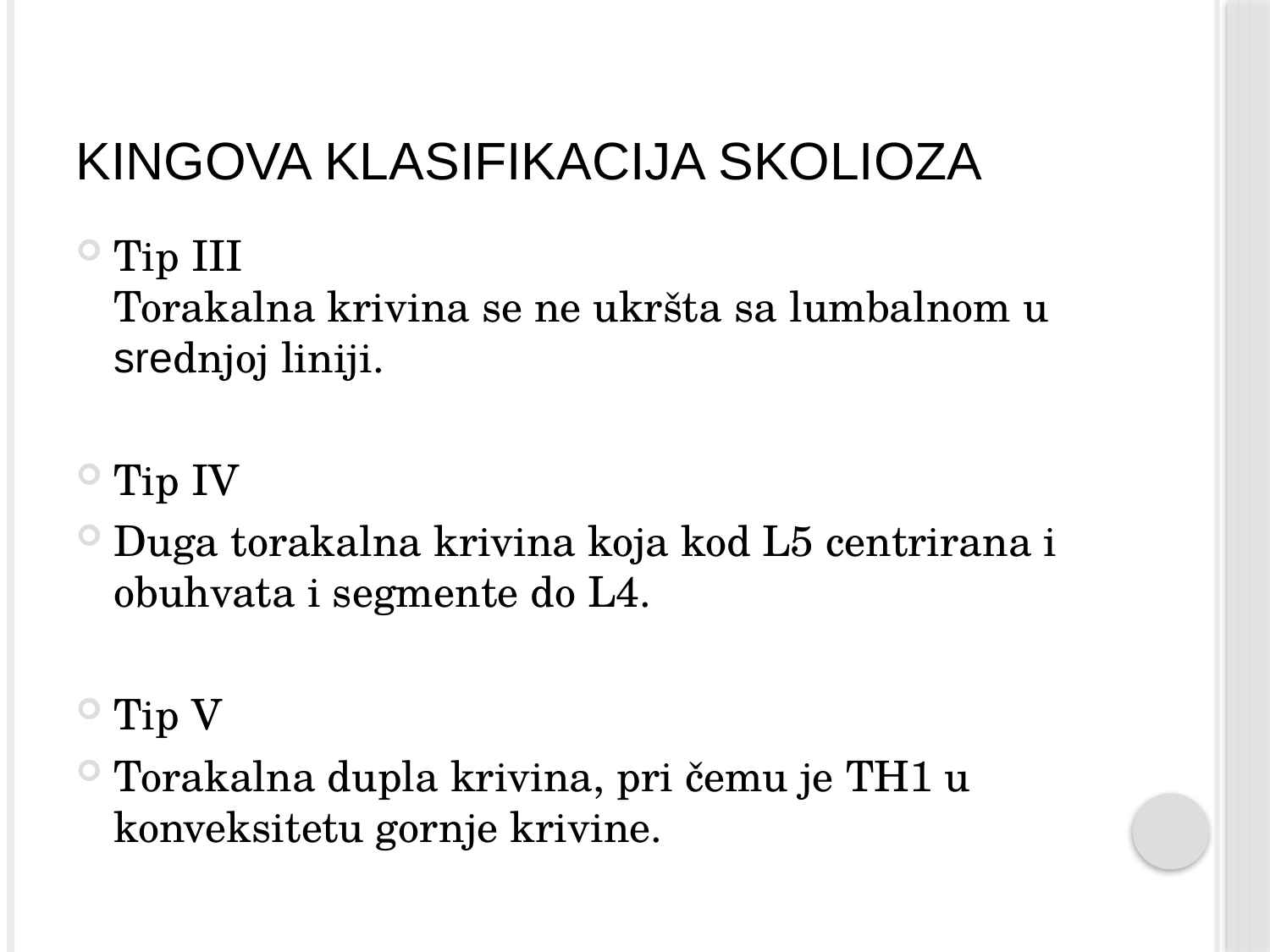

# Kingova klasifikacija skolioza
Tip III
Torakalna krivina se ne ukršta sa lumbalnom u srednjoj liniji.

Tip IV
Duga torakalna krivina koja kod L5 centrirana i obuhvata i segmente do L4.

Tip V
Torakalna dupla krivina, pri čemu je TH1 u konveksitetu gornje krivine.